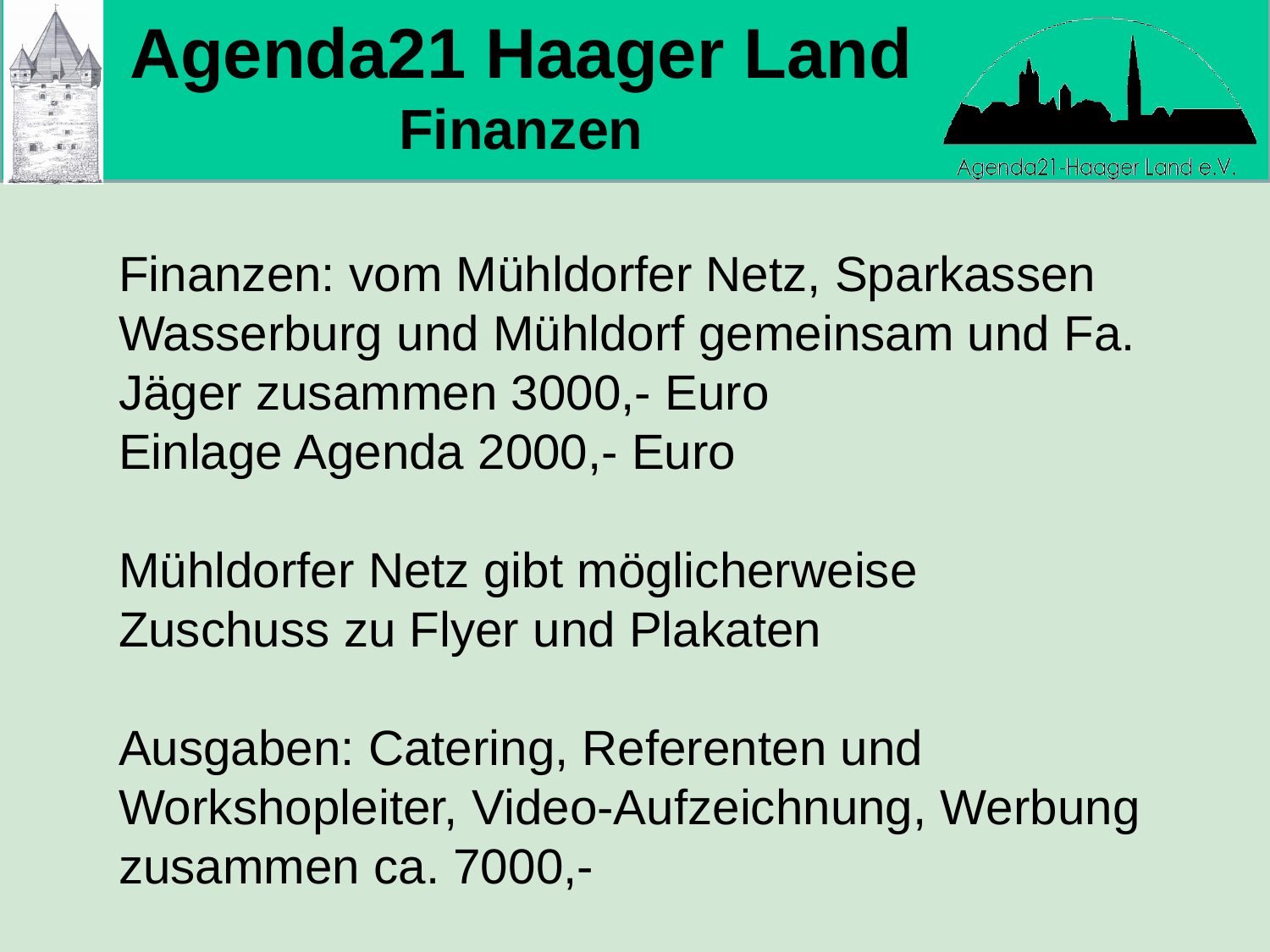

Agenda21 Haager Land
Finanzen
Finanzen: vom Mühldorfer Netz, Sparkassen Wasserburg und Mühldorf gemeinsam und Fa. Jäger zusammen 3000,- Euro
Einlage Agenda 2000,- Euro

Mühldorfer Netz gibt möglicherweise Zuschuss zu Flyer und Plakaten

Ausgaben: Catering, Referenten und Workshopleiter, Video-Aufzeichnung, Werbung zusammen ca. 7000,-